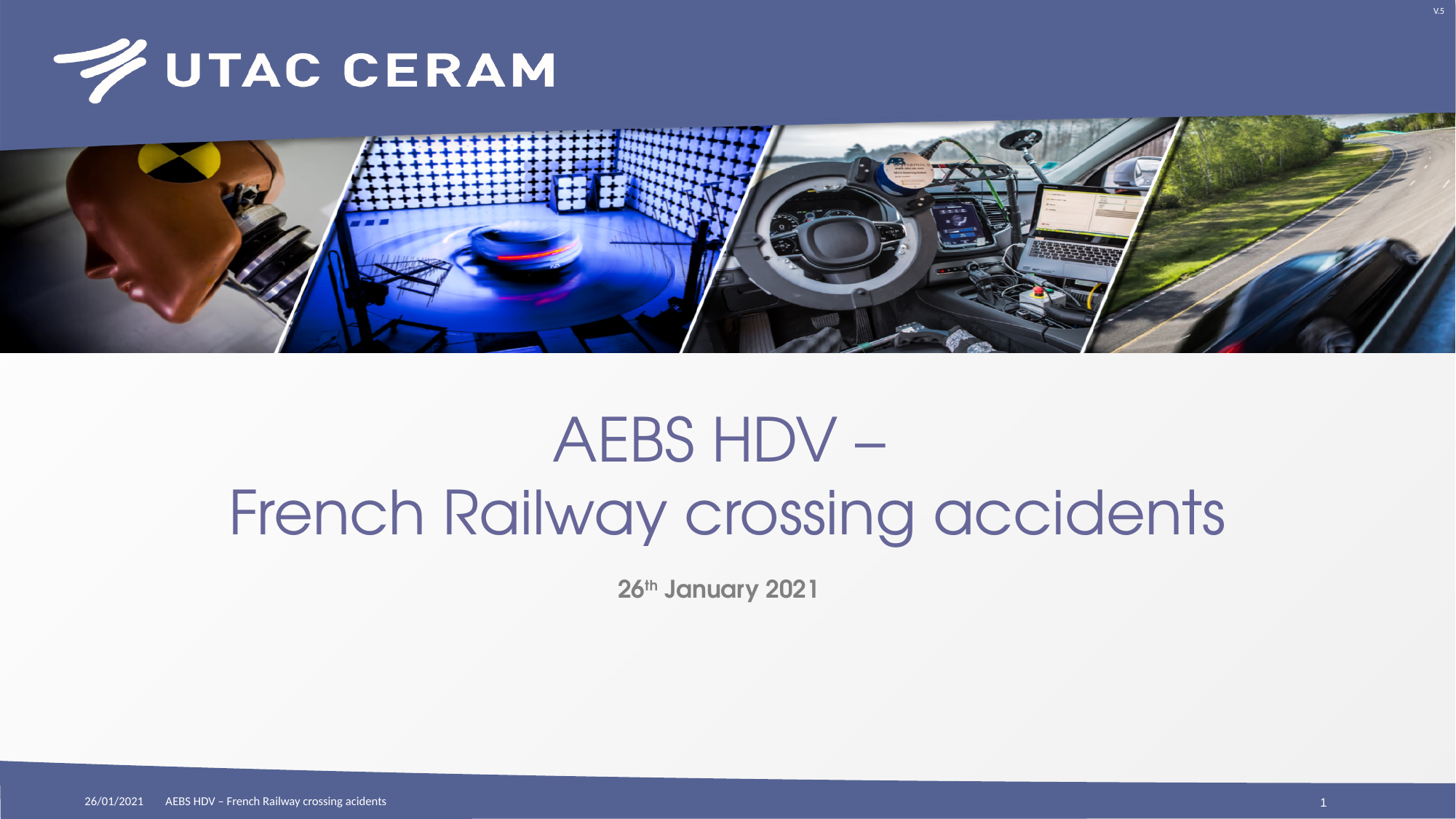

# AEBS HDV – French Railway crossing accidents
26th January 2021
26/01/2021
AEBS HDV – French Railway crossing acidents